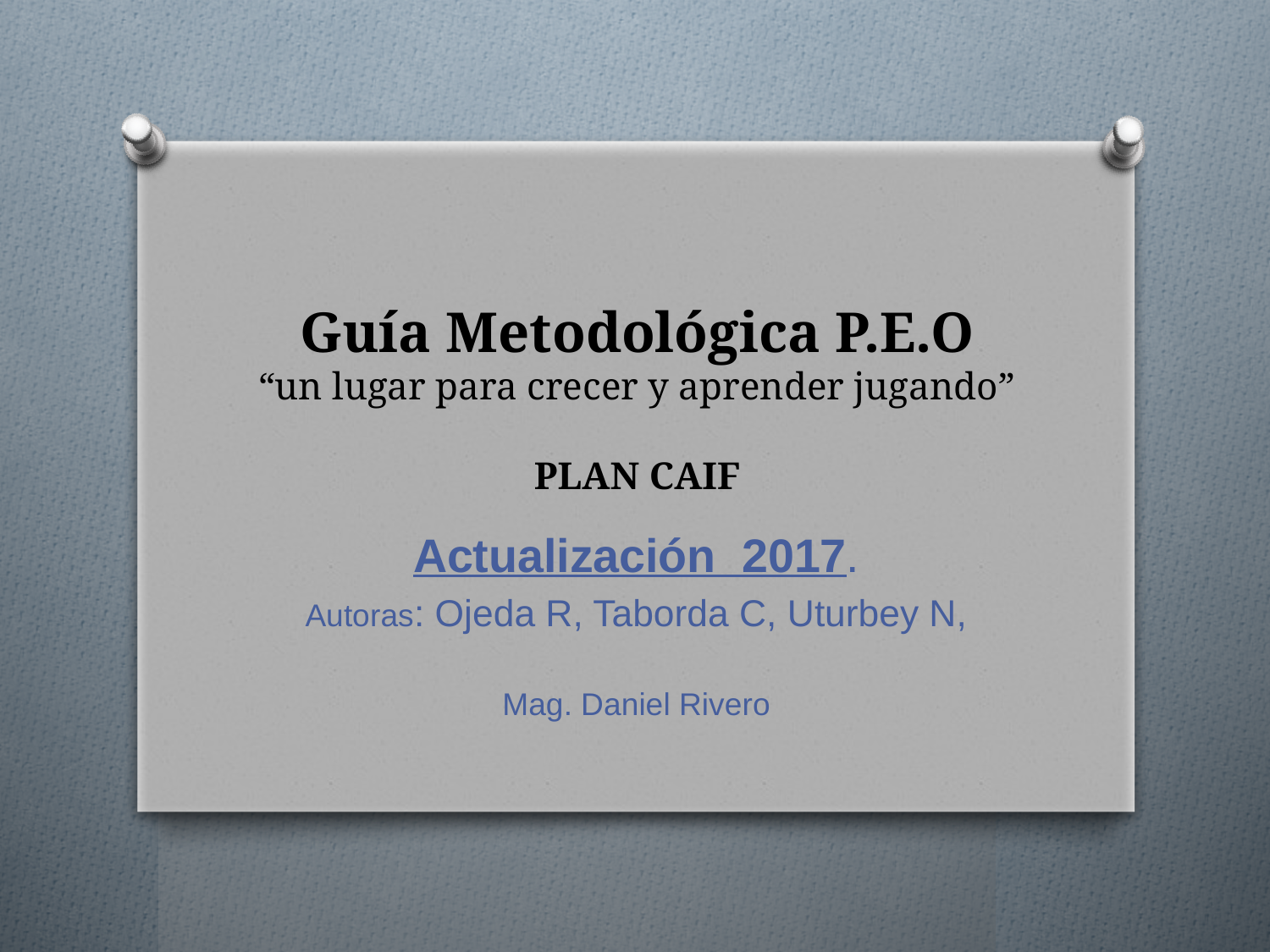

# Guía Metodológica P.E.O “un lugar para crecer y aprender jugando” PLAN CAIF
Actualización  2017.
Autoras: Ojeda R, Taborda C, Uturbey N,

Mag. Daniel Rivero